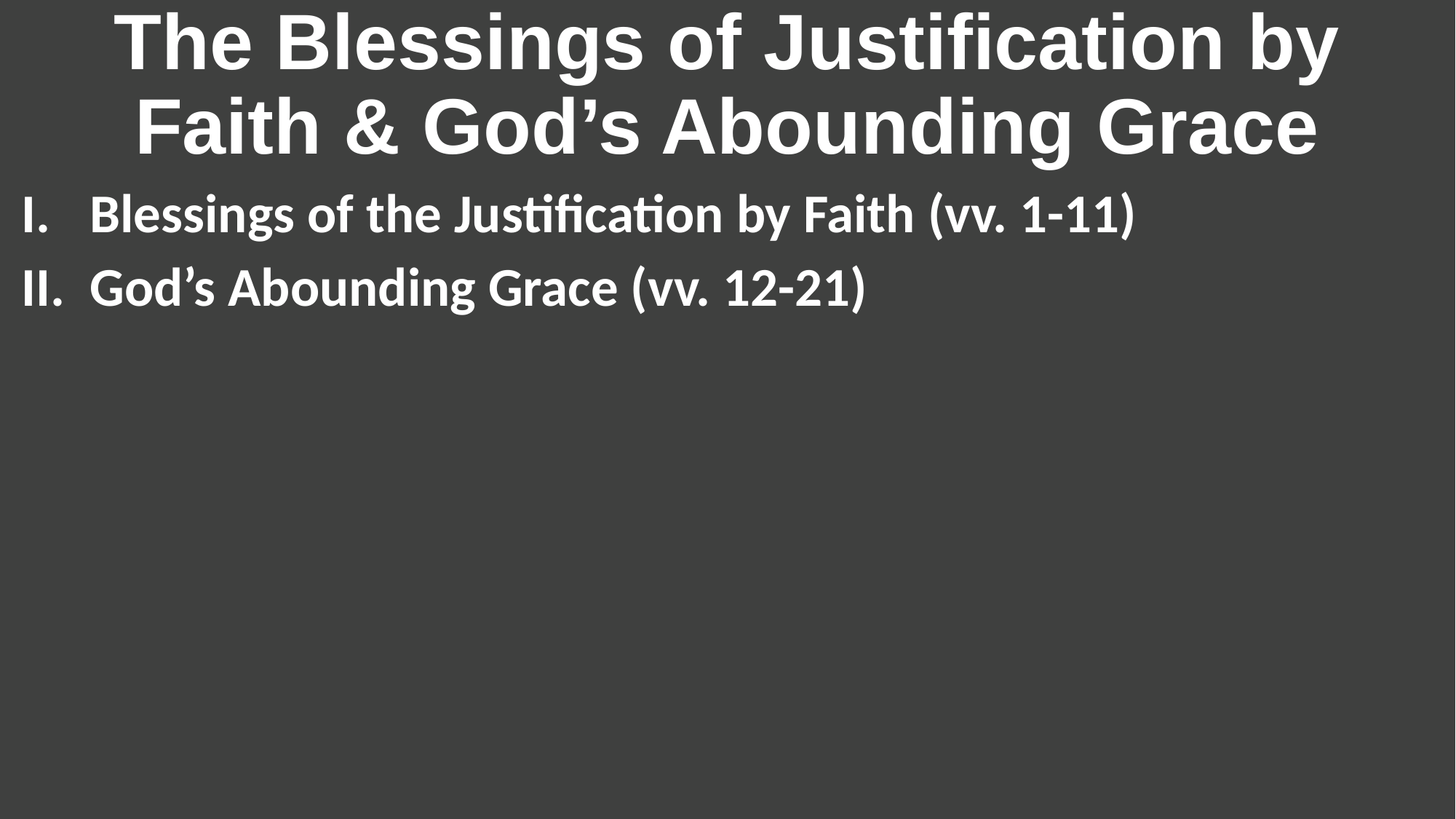

# The Blessings of Justification by Faith & God’s Abounding Grace
Blessings of the Justification by Faith (vv. 1-11)
God’s Abounding Grace (vv. 12-21)